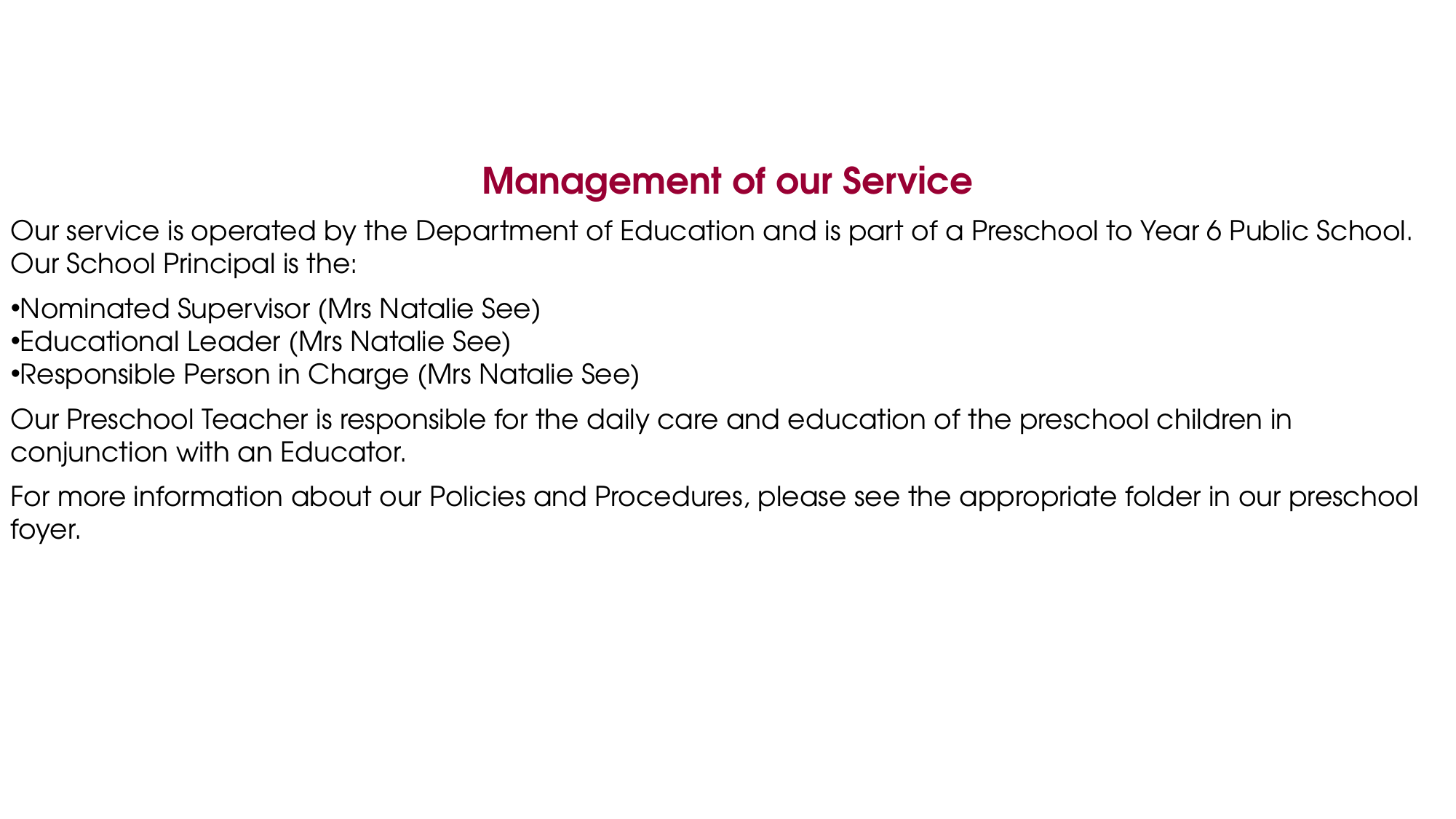

Management of our Service
Our service is operated by the Department of Education and is part of a Preschool to Year 6 Public School. Our School Principal is the:
Nominated Supervisor (Mrs Natalie See)
Educational Leader (Mrs Natalie See)
Responsible Person in Charge (Mrs Natalie See)
Our Preschool Teacher is responsible for the daily care and education of the preschool children in conjunction with an Educator.
For more information about our Policies and Procedures, please see the appropriate folder in our preschool foyer.